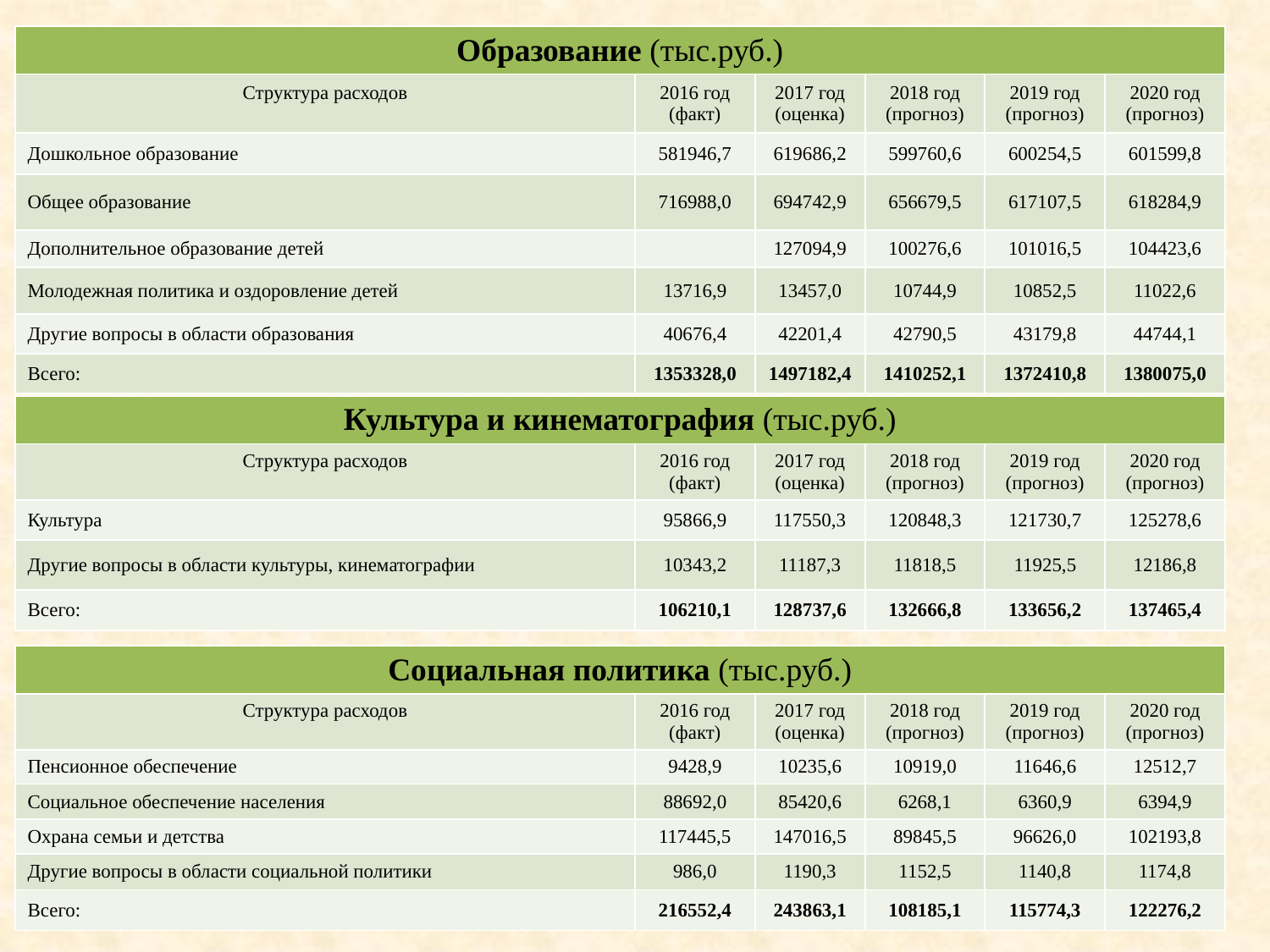

| Образование (тыс.руб.) |  |  |  |  |  |
| --- | --- | --- | --- | --- | --- |
| Структура расходов | 2016 год (факт) | 2017 год (оценка) | 2018 год (прогноз) | 2019 год (прогноз) | 2020 год (прогноз) |
| Дошкольное образование | 581946,7 | 619686,2 | 599760,6 | 600254,5 | 601599,8 |
| Общее образование | 716988,0 | 694742,9 | 656679,5 | 617107,5 | 618284,9 |
| Дополнительное образование детей |  | 127094,9 | 100276,6 | 101016,5 | 104423,6 |
| Молодежная политика и оздоровление детей | 13716,9 | 13457,0 | 10744,9 | 10852,5 | 11022,6 |
| Другие вопросы в области образования | 40676,4 | 42201,4 | 42790,5 | 43179,8 | 44744,1 |
| Всего: | 1353328,0 | 1497182,4 | 1410252,1 | 1372410,8 | 1380075,0 |
| Культура и кинематография (тыс.руб.) |  |  |  |  |  |
| --- | --- | --- | --- | --- | --- |
| Структура расходов | 2016 год (факт) | 2017 год (оценка) | 2018 год (прогноз) | 2019 год (прогноз) | 2020 год (прогноз) |
| Культура | 95866,9 | 117550,3 | 120848,3 | 121730,7 | 125278,6 |
| Другие вопросы в области культуры, кинематографии | 10343,2 | 11187,3 | 11818,5 | 11925,5 | 12186,8 |
| Всего: | 106210,1 | 128737,6 | 132666,8 | 133656,2 | 137465,4 |
| Социальная политика (тыс.руб.) |  |  |  |  |  |
| --- | --- | --- | --- | --- | --- |
| Структура расходов | 2016 год (факт) | 2017 год (оценка) | 2018 год (прогноз) | 2019 год (прогноз) | 2020 год (прогноз) |
| Пенсионное обеспечение | 9428,9 | 10235,6 | 10919,0 | 11646,6 | 12512,7 |
| Социальное обеспечение населения | 88692,0 | 85420,6 | 6268,1 | 6360,9 | 6394,9 |
| Охрана семьи и детства | 117445,5 | 147016,5 | 89845,5 | 96626,0 | 102193,8 |
| Другие вопросы в области социальной политики | 986,0 | 1190,3 | 1152,5 | 1140,8 | 1174,8 |
| Всего: | 216552,4 | 243863,1 | 108185,1 | 115774,3 | 122276,2 |